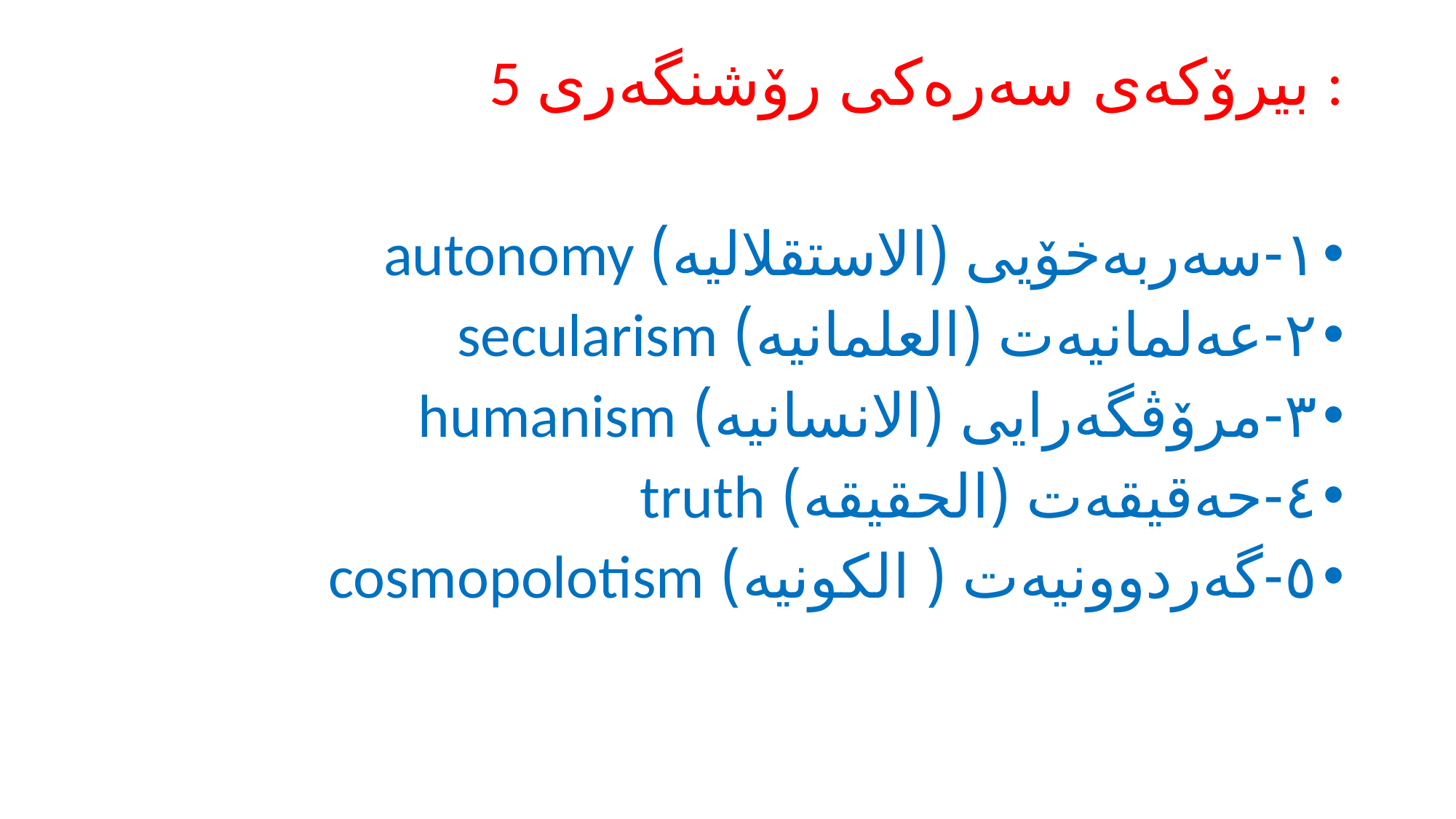

# 5 بیرۆکەی سەرەکی رۆشنگەری :
١-	سەربەخۆیی (الاستقلالیە) autonomy
٢-	عەلمانیەت (العلمانیە) secularism
٣-	مرۆڤگەرایی (الانسانیە) humanism
٤-	حەقیقەت (الحقیقە) truth
٥-	گەردوونیەت ( الکونیە) cosmopolotism